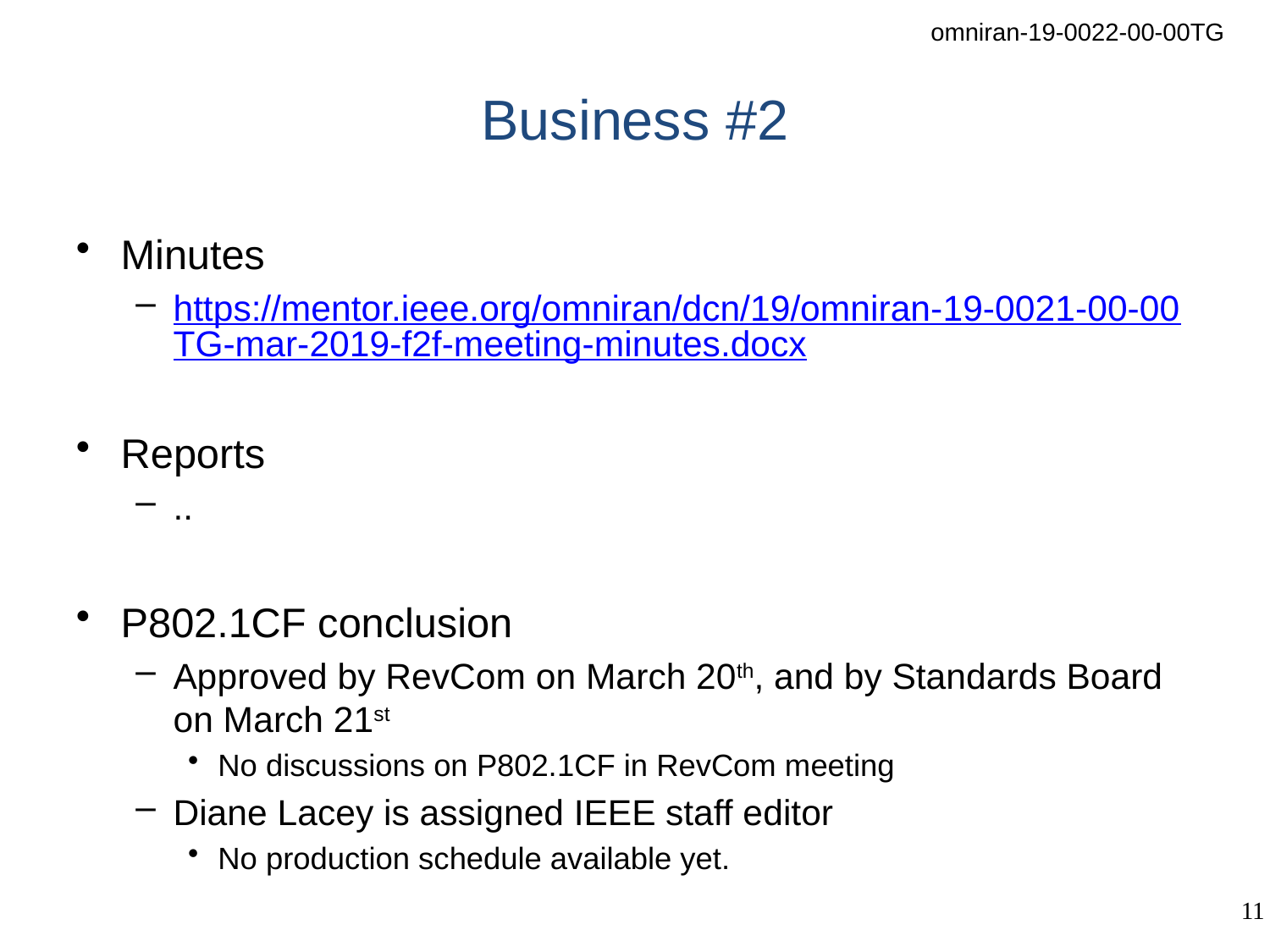

# Business #2
Minutes
https://mentor.ieee.org/omniran/dcn/19/omniran-19-0021-00-00TG-mar-2019-f2f-meeting-minutes.docx

Reports
..

P802.1CF conclusion
Approved by RevCom on March 20th, and by Standards Board on March 21st
No discussions on P802.1CF in RevCom meeting
Diane Lacey is assigned IEEE staff editor
No production schedule available yet.